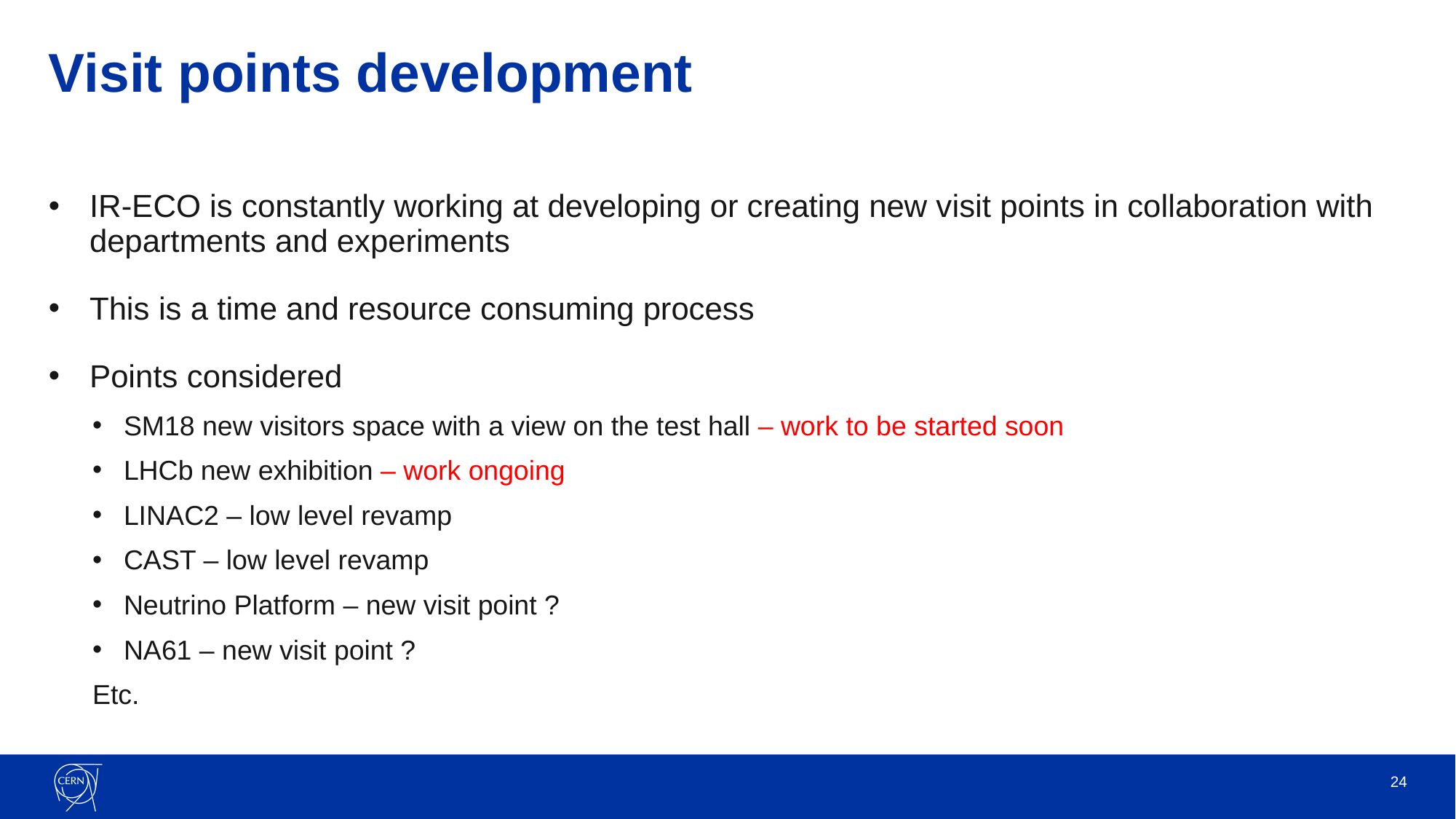

# Visit points development
IR-ECO is constantly working at developing or creating new visit points in collaboration with departments and experiments
This is a time and resource consuming process
Points considered
SM18 new visitors space with a view on the test hall – work to be started soon
LHCb new exhibition – work ongoing
LINAC2 – low level revamp
CAST – low level revamp
Neutrino Platform – new visit point ?
NA61 – new visit point ?
Etc.
24